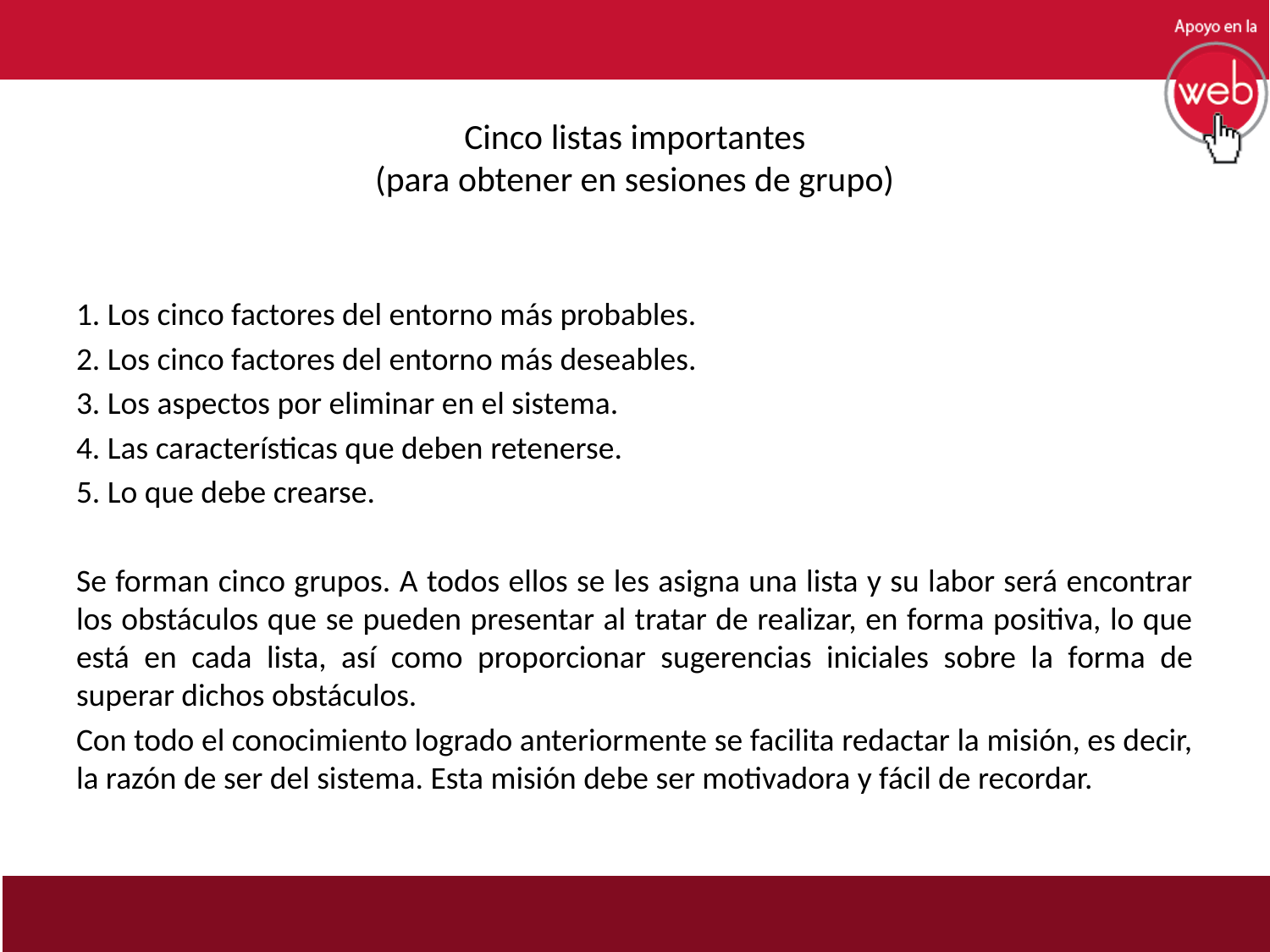

# Cinco listas importantes (para obtener en sesiones de grupo)
1. Los cinco factores del entorno más probables.
2. Los cinco factores del entorno más deseables.
3. Los aspectos por eliminar en el sistema.
4. Las características que deben retenerse.
5. Lo que debe crearse.

Se forman cinco grupos. A todos ellos se les asigna una lista y su labor será encontrar los obstáculos que se pueden presentar al tratar de realizar, en forma positiva, lo que está en cada lista, así como proporcionar sugerencias iniciales sobre la forma de superar dichos obstáculos.
Con todo el conocimiento logrado anteriormente se facilita redactar la misión, es decir, la razón de ser del sistema. Esta misión debe ser motivadora y fácil de recordar.